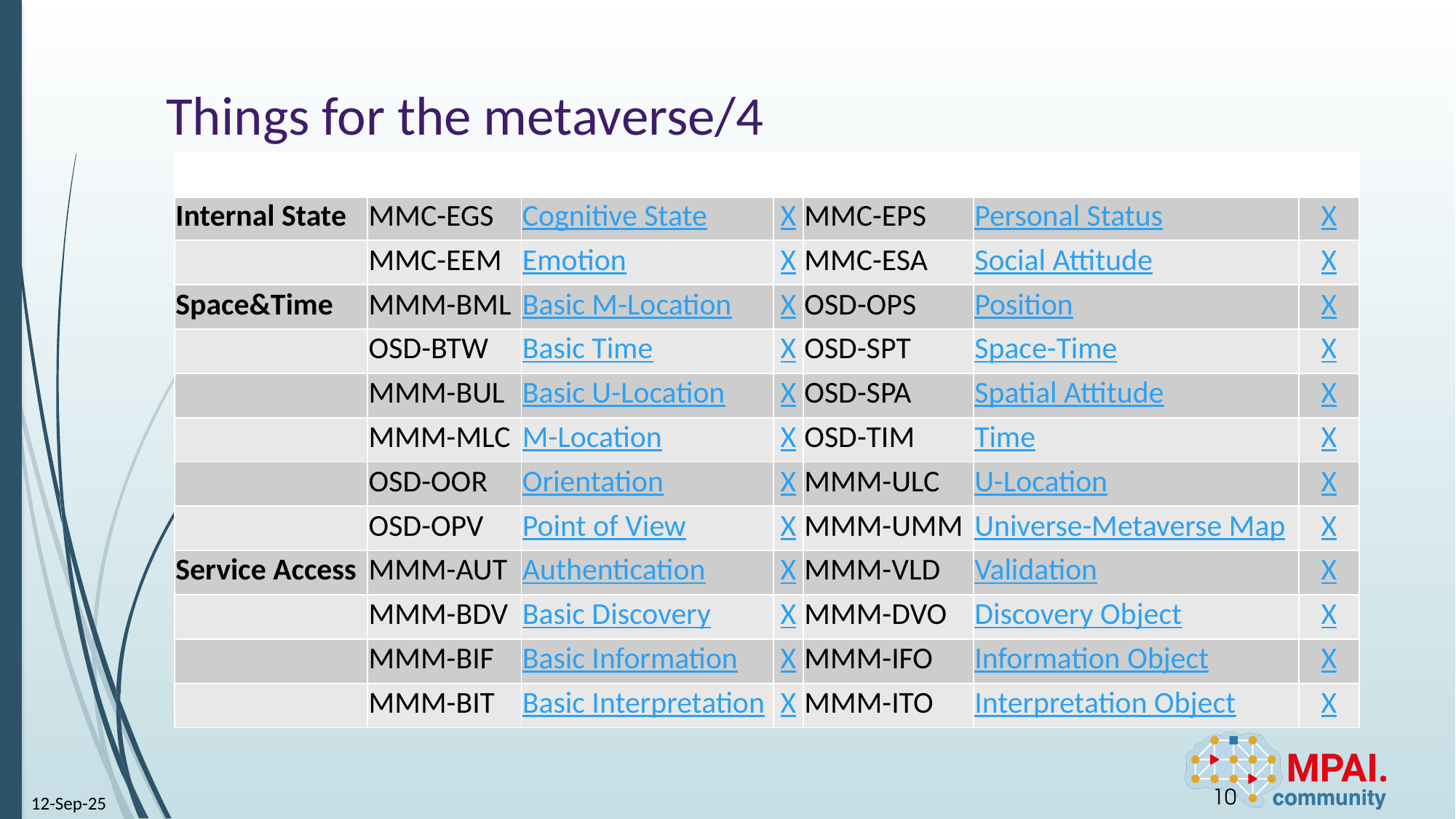

# Things for the metaverse/4
|  |  |  |  |  |  |  |
| --- | --- | --- | --- | --- | --- | --- |
| Internal State | MMC-EGS | Cognitive State | X | MMC-EPS | Personal Status | X |
|  | MMC-EEM | Emotion | X | MMC-ESA | Social Attitude | X |
| Space&Time | MMM-BML | Basic M-Location | X | OSD-OPS | Position | X |
|  | OSD-BTW | Basic Time | X | OSD-SPT | Space-Time | X |
|  | MMM-BUL | Basic U-Location | X | OSD-SPA | Spatial Attitude | X |
|  | MMM-MLC | M-Location | X | OSD-TIM | Time | X |
|  | OSD-OOR | Orientation | X | MMM-ULC | U-Location | X |
|  | OSD-OPV | Point of View | X | MMM-UMM | Universe-Metaverse Map | X |
| Service Access | MMM-AUT | Authentication | X | MMM-VLD | Validation | X |
|  | MMM-BDV | Basic Discovery | X | MMM-DVO | Discovery Object | X |
|  | MMM-BIF | Basic Information | X | MMM-IFO | Information Object | X |
|  | MMM-BIT | Basic Interpretation | X | MMM-ITO | Interpretation Object | X |
10
12-Sep-25